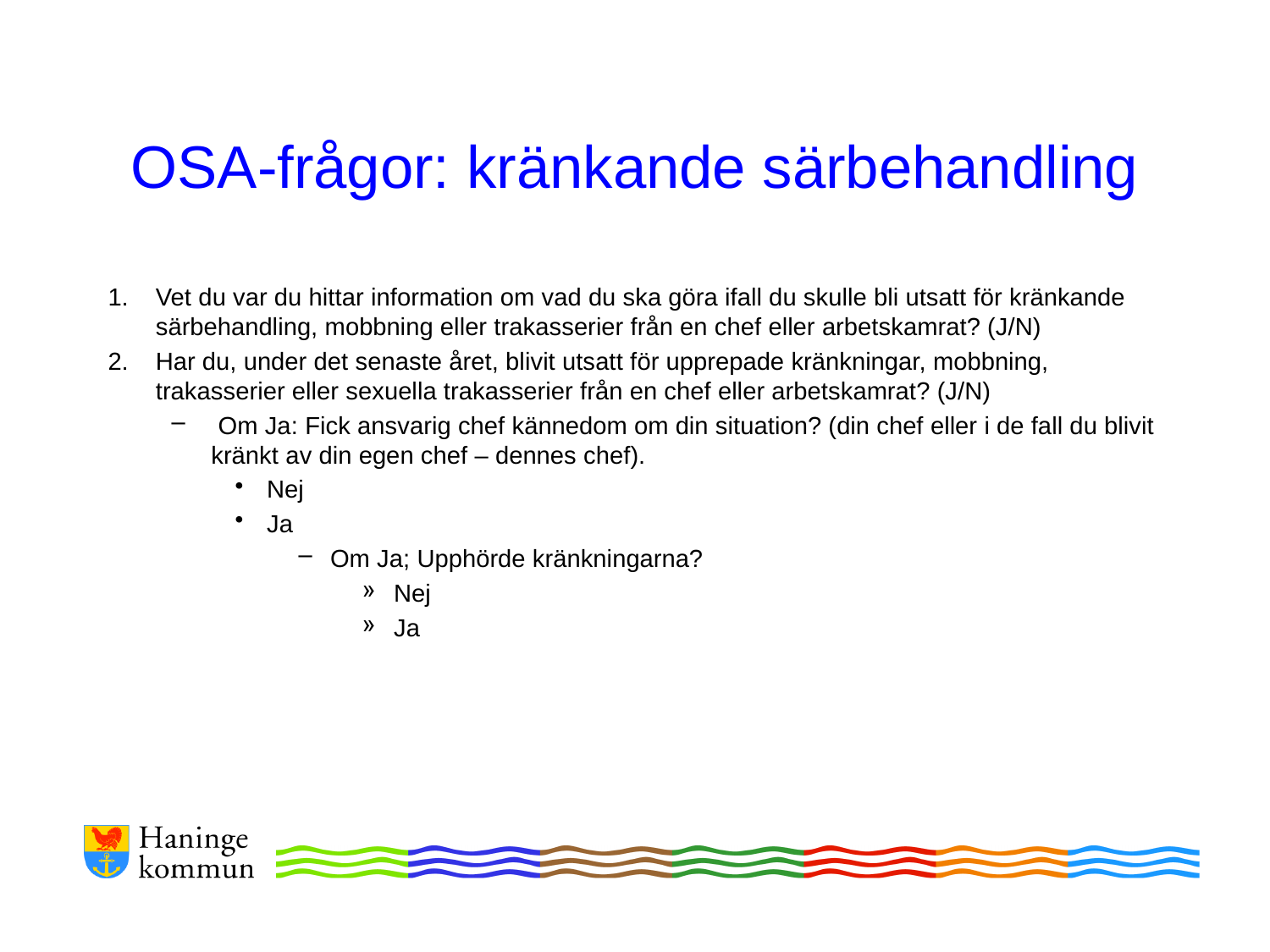

# OSA-frågor: kränkande särbehandling
Vet du var du hittar information om vad du ska göra ifall du skulle bli utsatt för kränkande särbehandling, mobbning eller trakasserier från en chef eller arbetskamrat? (J/N)
Har du, under det senaste året, blivit utsatt för upprepade kränkningar, mobbning, trakasserier eller sexuella trakasserier från en chef eller arbetskamrat? (J/N)
 Om Ja: Fick ansvarig chef kännedom om din situation? (din chef eller i de fall du blivit kränkt av din egen chef – dennes chef).
Nej
Ja
Om Ja; Upphörde kränkningarna?
Nej
Ja